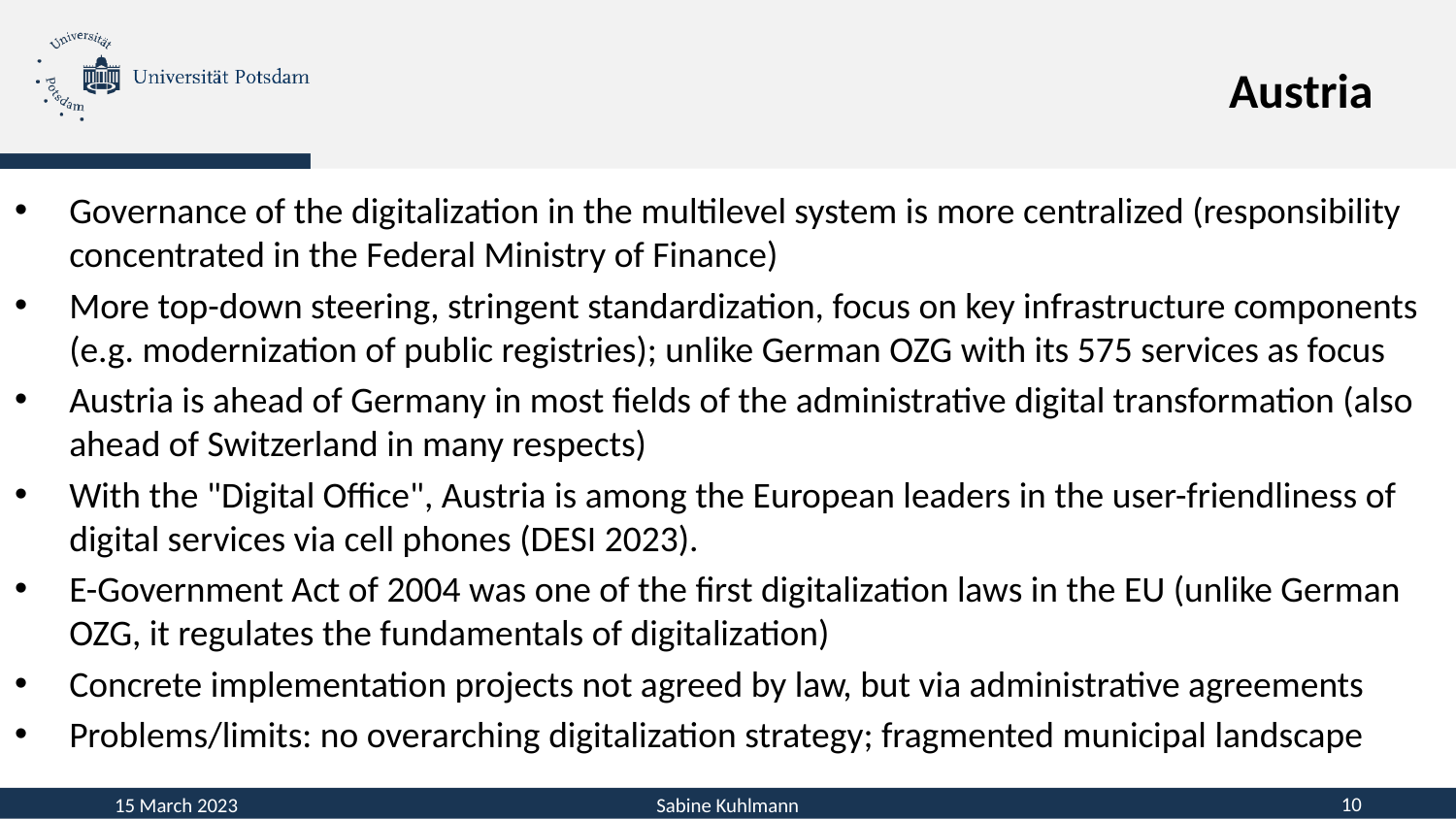

# Austria
Governance of the digitalization in the multilevel system is more centralized (responsibility concentrated in the Federal Ministry of Finance)
More top-down steering, stringent standardization, focus on key infrastructure components (e.g. modernization of public registries); unlike German OZG with its 575 services as focus
Austria is ahead of Germany in most fields of the administrative digital transformation (also ahead of Switzerland in many respects)
With the "Digital Office", Austria is among the European leaders in the user-friendliness of digital services via cell phones (DESI 2023).
E-Government Act of 2004 was one of the first digitalization laws in the EU (unlike German OZG, it regulates the fundamentals of digitalization)
Concrete implementation projects not agreed by law, but via administrative agreements
Problems/limits: no overarching digitalization strategy; fragmented municipal landscape
15 March 2023
Sabine Kuhlmann
10